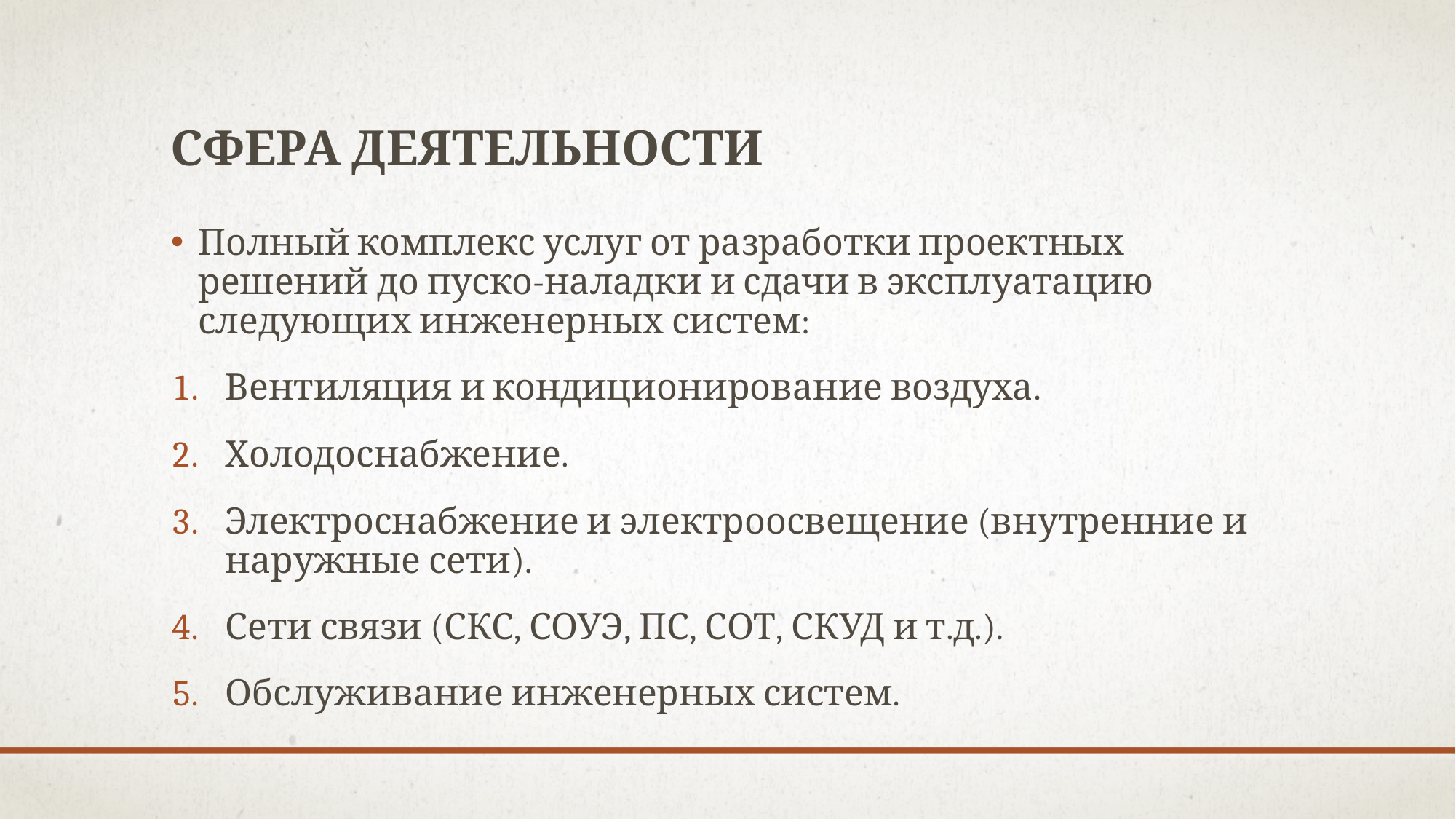

# СФЕРА ДЕЯТЕЛЬНОСТИ
Полный комплекс услуг от разработки проектных решений до пуско-наладки и сдачи в эксплуатацию следующих инженерных систем:
Вентиляция и кондиционирование воздуха.
Холодоснабжение.
Электроснабжение и электроосвещение (внутренние и наружные сети).
Сети связи (СКС, СОУЭ, ПС, СОТ, СКУД и т.д.).
Обслуживание инженерных систем.